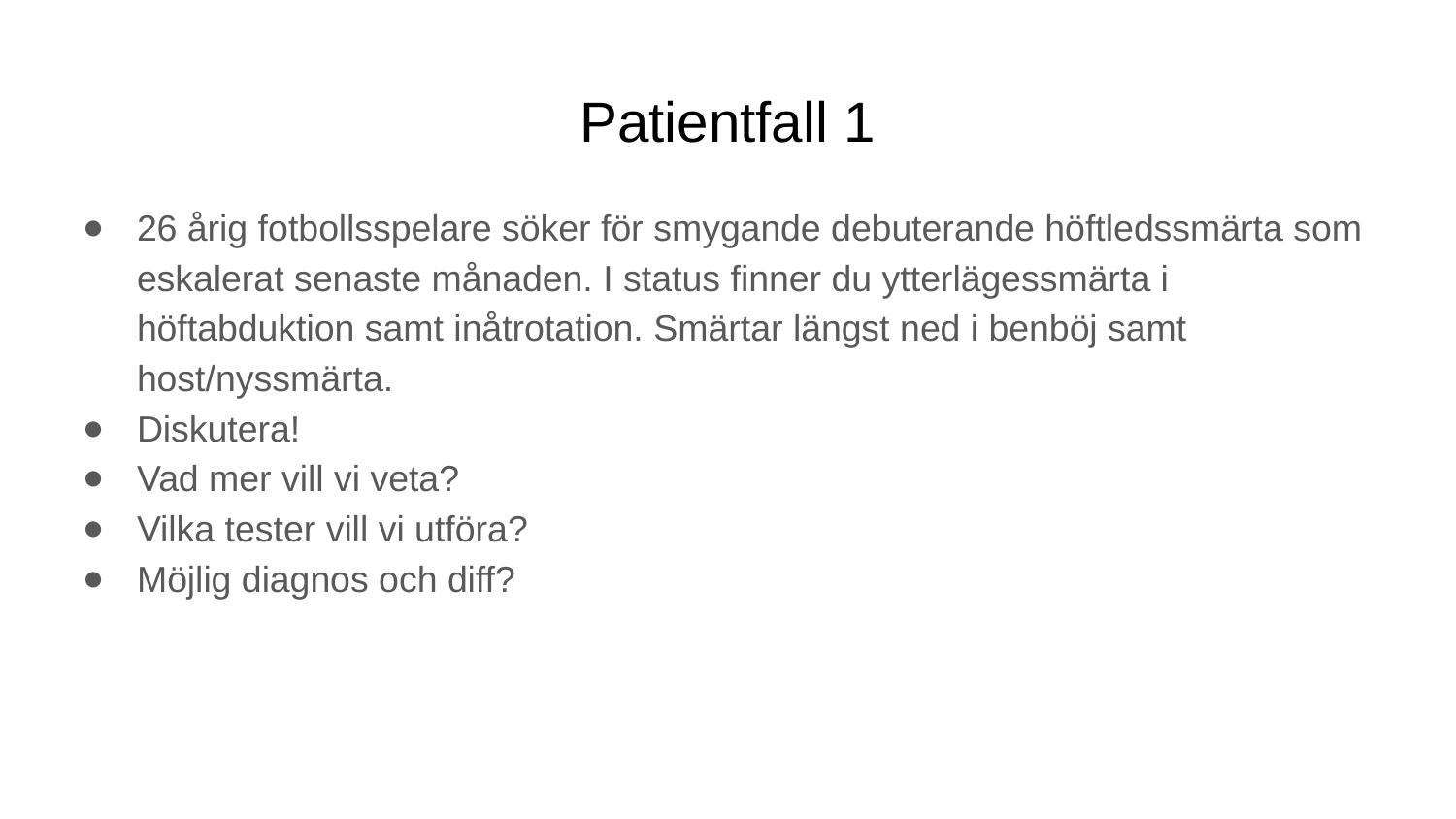

# Patientfall 1
26 årig fotbollsspelare söker för smygande debuterande höftledssmärta som eskalerat senaste månaden. I status finner du ytterlägessmärta i höftabduktion samt inåtrotation. Smärtar längst ned i benböj samt host/nyssmärta.
Diskutera!
Vad mer vill vi veta?
Vilka tester vill vi utföra?
Möjlig diagnos och diff?